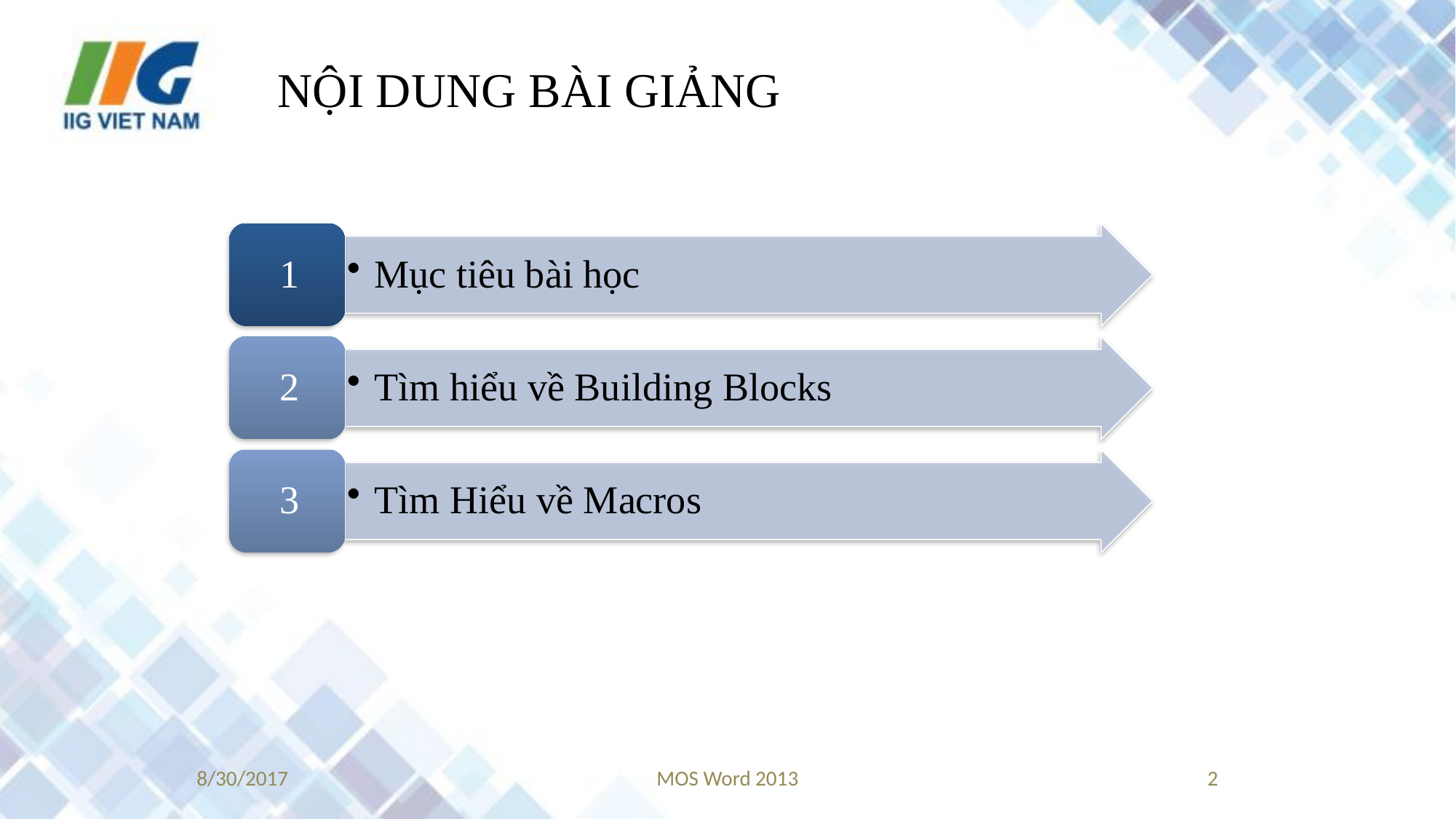

# NỘI DUNG BÀI GIẢNG
Mục tiêu bài học
1
Tìm hiểu về Building Blocks
2
Tìm Hiểu về Macros
3
8/30/2017
MOS Word 2013
2